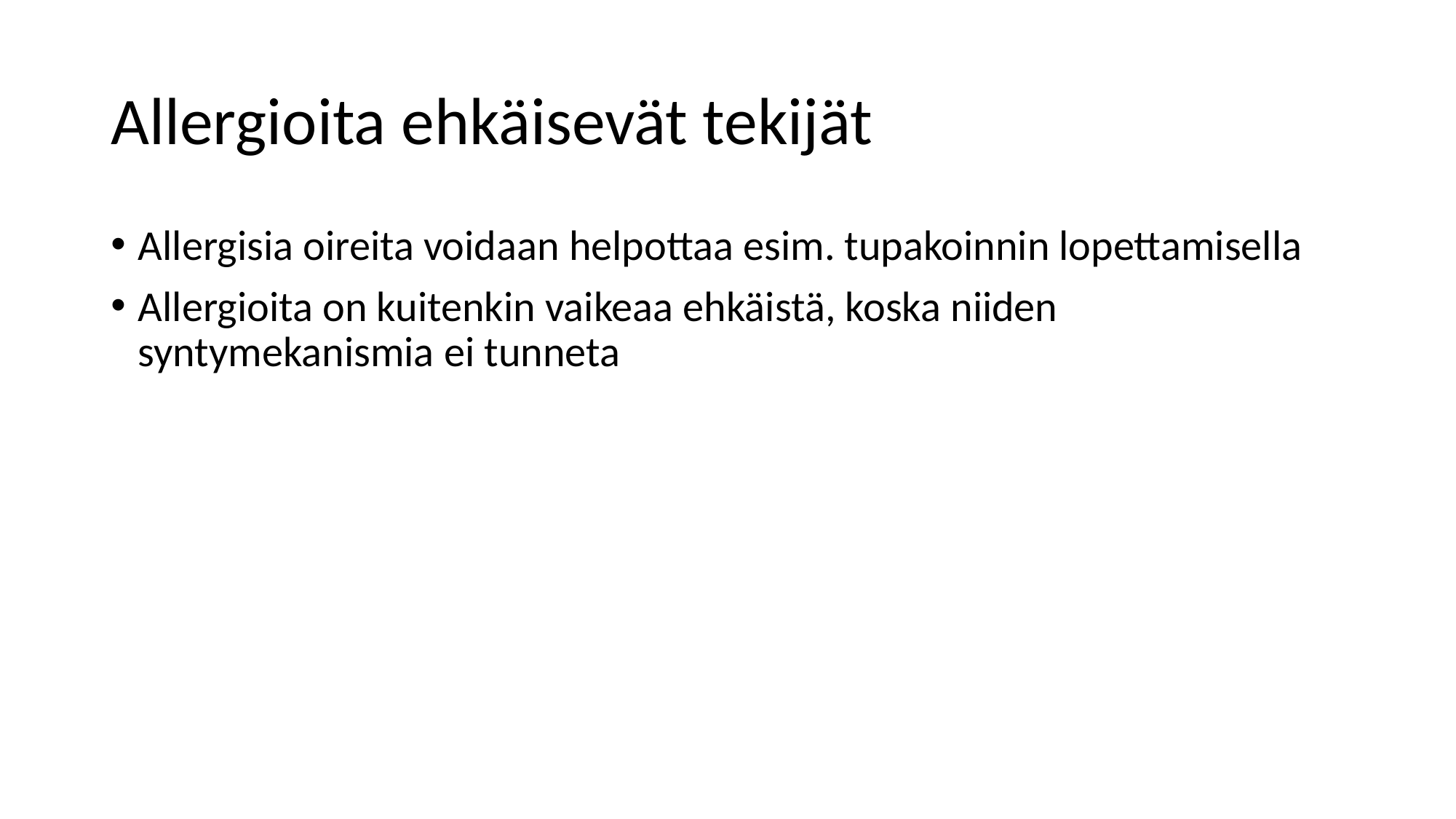

# Allergioita ehkäisevät tekijät
Allergisia oireita voidaan helpottaa esim. tupakoinnin lopettamisella
Allergioita on kuitenkin vaikeaa ehkäistä, koska niiden syntymekanismia ei tunneta